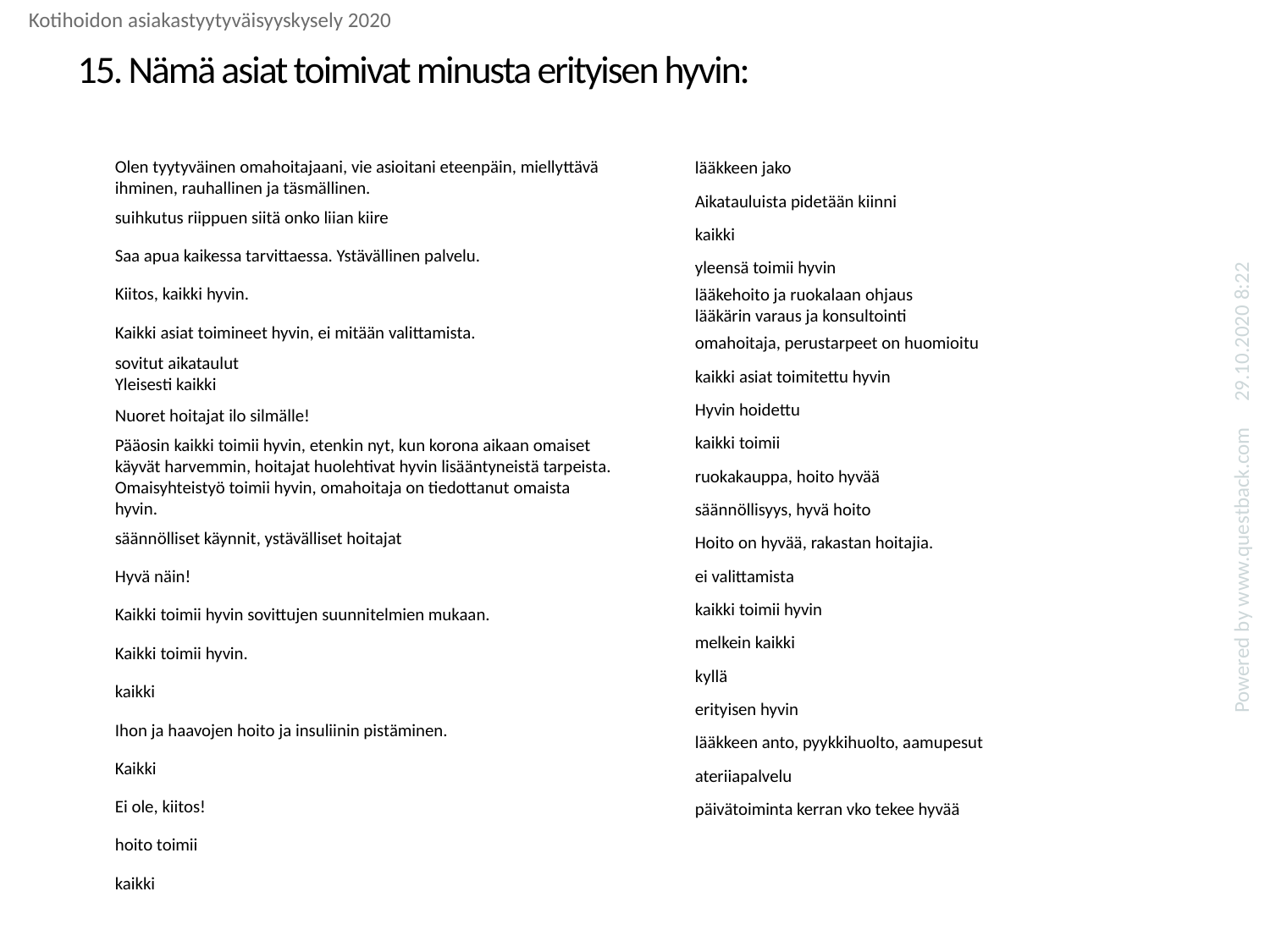

Kotihoidon asiakastyytyväisyyskysely 2020
# 15. Nämä asiat toimivat minusta erityisen hyvin:
| lääkkeen jako |
| --- |
| Aikatauluista pidetään kiinni |
| kaikki |
| yleensä toimii hyvin |
| lääkehoito ja ruokalaan ohjaus lääkärin varaus ja konsultointi |
| omahoitaja, perustarpeet on huomioitu |
| kaikki asiat toimitettu hyvin |
| Hyvin hoidettu |
| kaikki toimii |
| ruokakauppa, hoito hyvää |
| säännöllisyys, hyvä hoito |
| Hoito on hyvää, rakastan hoitajia. |
| ei valittamista |
| kaikki toimii hyvin |
| melkein kaikki |
| kyllä |
| erityisen hyvin |
| lääkkeen anto, pyykkihuolto, aamupesut |
| ateriiapalvelu |
| päivätoiminta kerran vko tekee hyvää |
| Olen tyytyväinen omahoitajaani, vie asioitani eteenpäin, miellyttävä ihminen, rauhallinen ja täsmällinen. |
| --- |
| suihkutus riippuen siitä onko liian kiire |
| Saa apua kaikessa tarvittaessa. Ystävällinen palvelu. |
| Kiitos, kaikki hyvin. |
| Kaikki asiat toimineet hyvin, ei mitään valittamista. |
| sovitut aikataulut Yleisesti kaikki |
| Nuoret hoitajat ilo silmälle! |
| Pääosin kaikki toimii hyvin, etenkin nyt, kun korona aikaan omaiset käyvät harvemmin, hoitajat huolehtivat hyvin lisääntyneistä tarpeista. |
| Omaisyhteistyö toimii hyvin, omahoitaja on tiedottanut omaista hyvin. |
| säännölliset käynnit, ystävälliset hoitajat |
| Hyvä näin! |
| Kaikki toimii hyvin sovittujen suunnitelmien mukaan. |
| Kaikki toimii hyvin. |
| kaikki |
| Ihon ja haavojen hoito ja insuliinin pistäminen. |
| Kaikki |
| Ei ole, kiitos! |
| hoito toimii |
| kaikki |
29.10.2020 8:22
Powered by www.questback.com